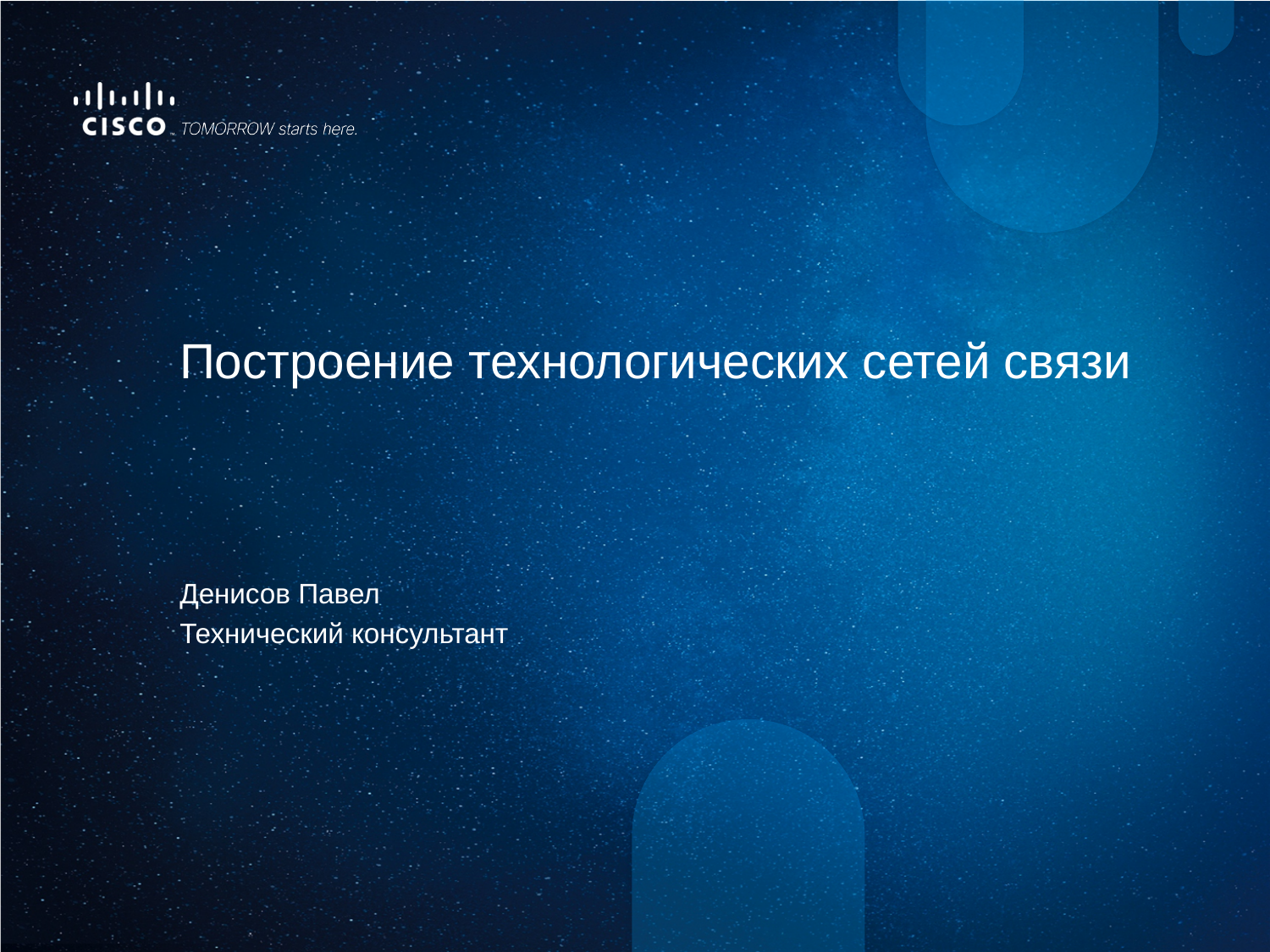

# Построение технологических сетей связи
Денисов Павел
Технический консультант